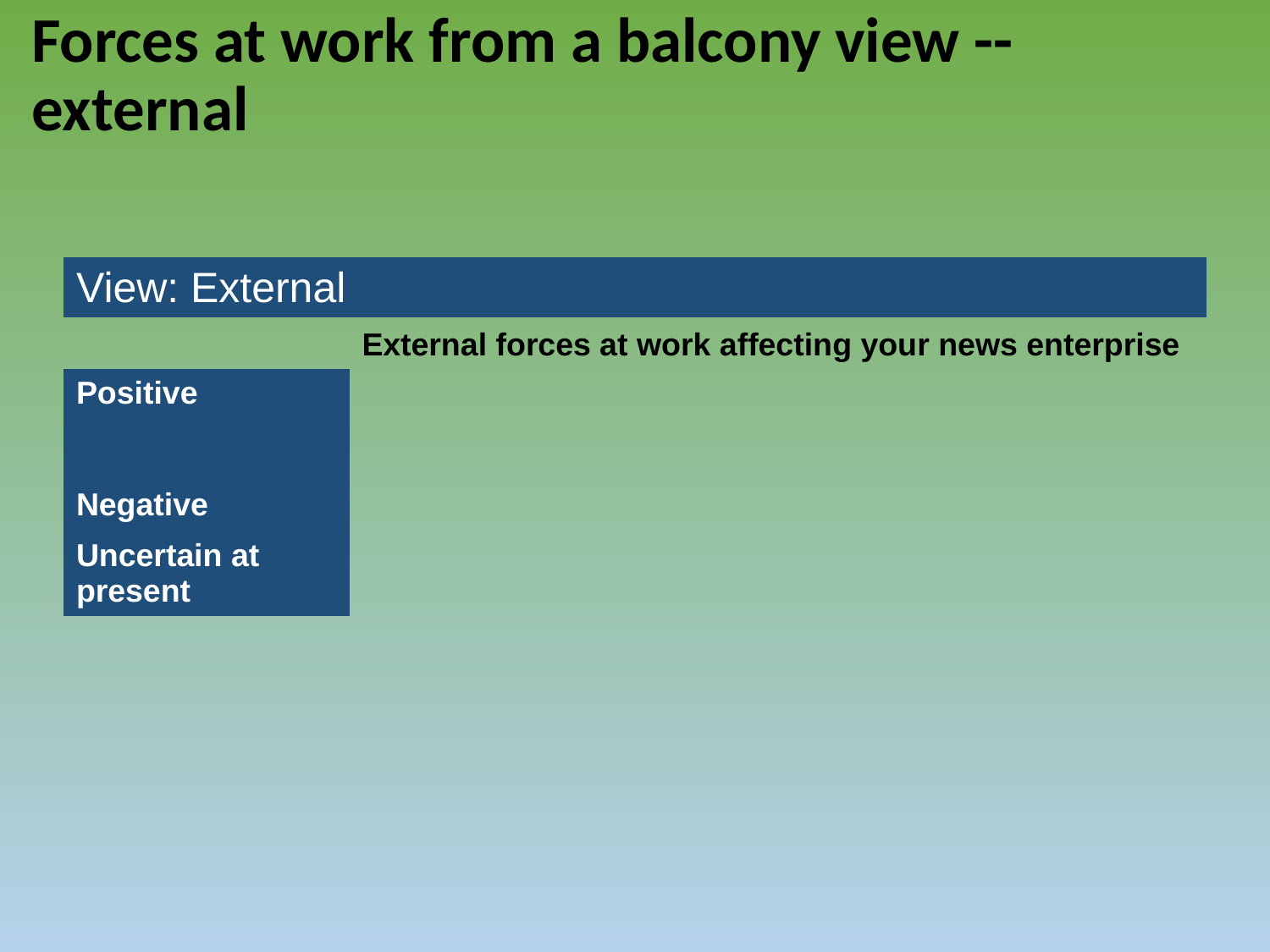

# Forces at work from a balcony view -- external
| View: External |  |
| --- | --- |
|  | External forces at work affecting your news enterprise |
| Positive |  |
| Negative |  |
| Uncertain at present |  |